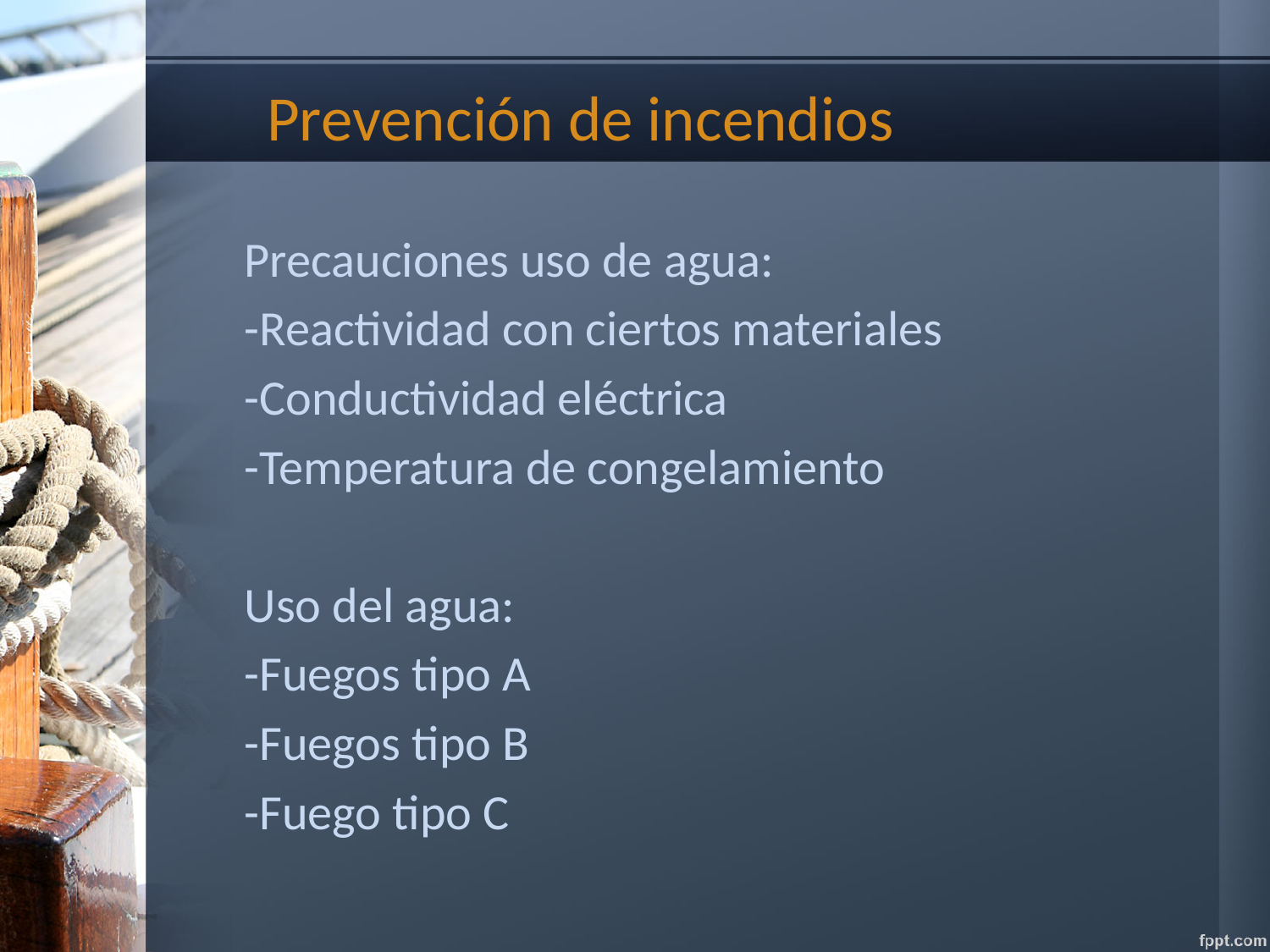

# Prevención de incendios

Precauciones uso de agua:
-Reactividad con ciertos materiales
-Conductividad eléctrica
-Temperatura de congelamiento

Uso del agua:
-Fuegos tipo A
-Fuegos tipo B
-Fuego tipo C